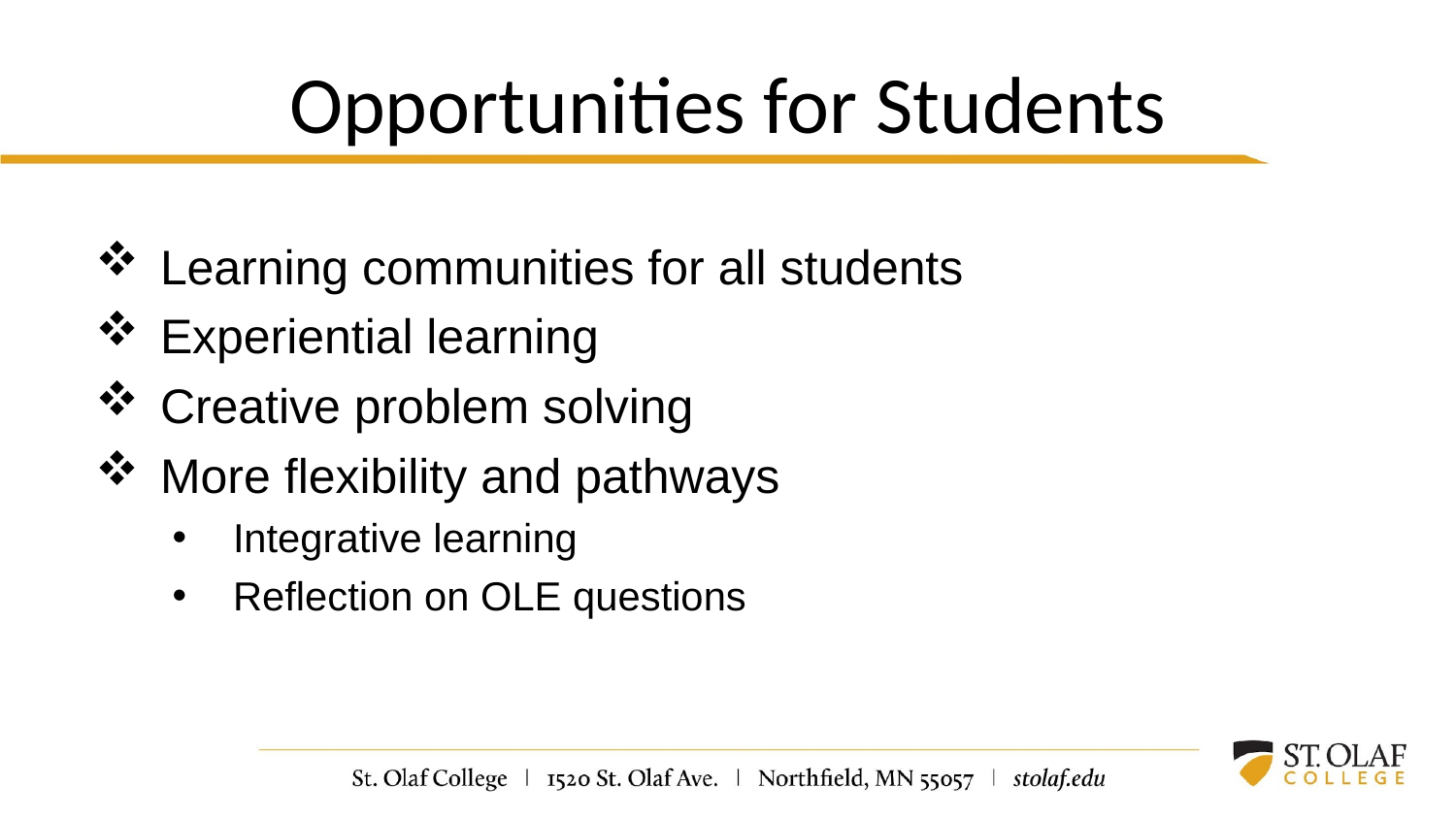

# Opportunities for Students

Learning communities for all students
Experiential learning
Creative problem solving
More flexibility and pathways
Integrative learning
Reflection on OLE questions